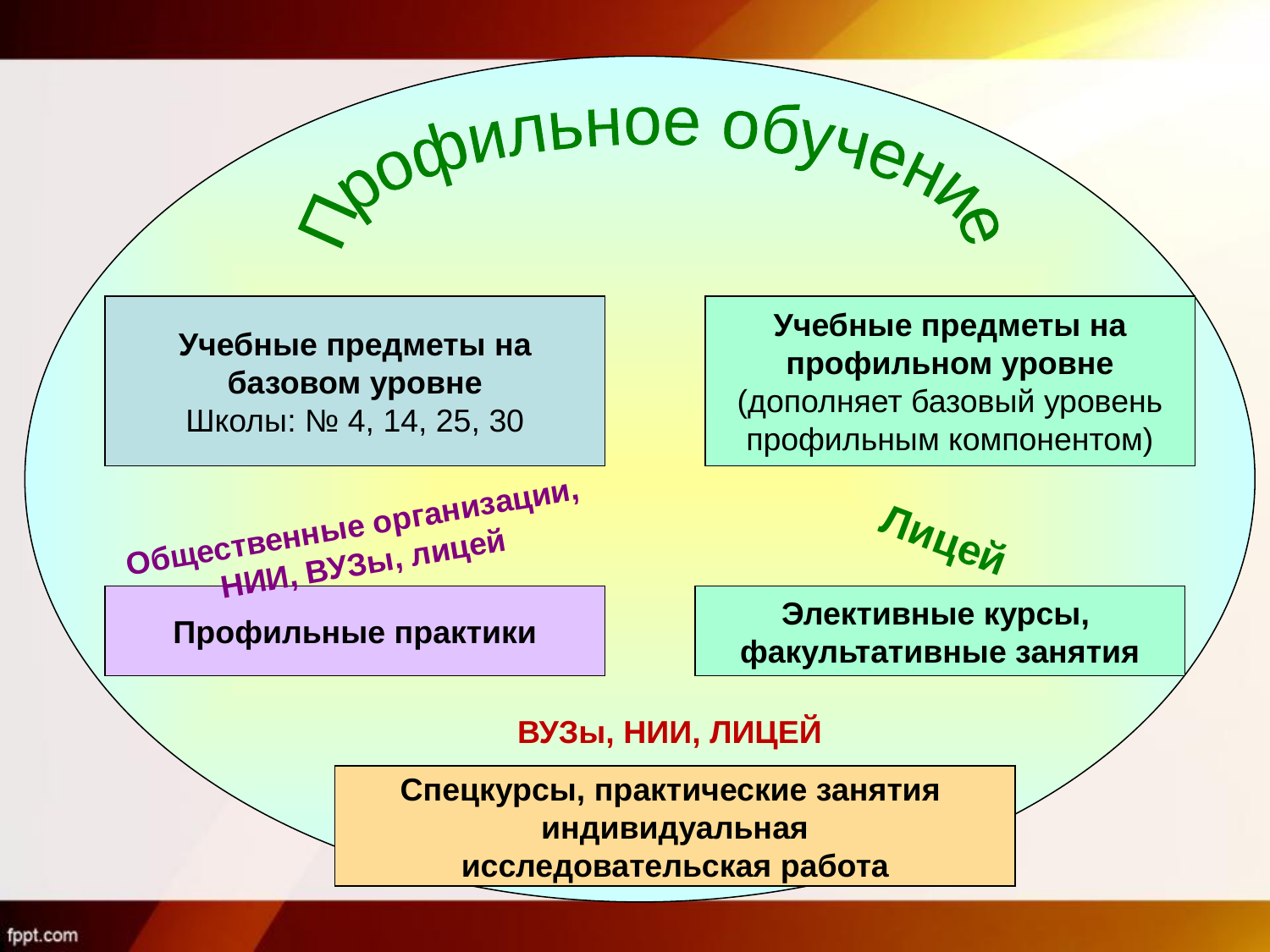

Профильное обучение
Учебные предметы на
базовом уровне
Школы: № 4, 14, 25, 30
Учебные предметы на
профильном уровне
(дополняет базовый уровень
профильным компонентом)
Общественные организации,
НИИ, ВУЗы, лицей
Лицей
Профильные практики
Элективные курсы,
факультативные занятия
ВУЗы, НИИ, ЛИЦЕЙ
Спецкурсы, практические занятия
индивидуальная
исследовательская работа